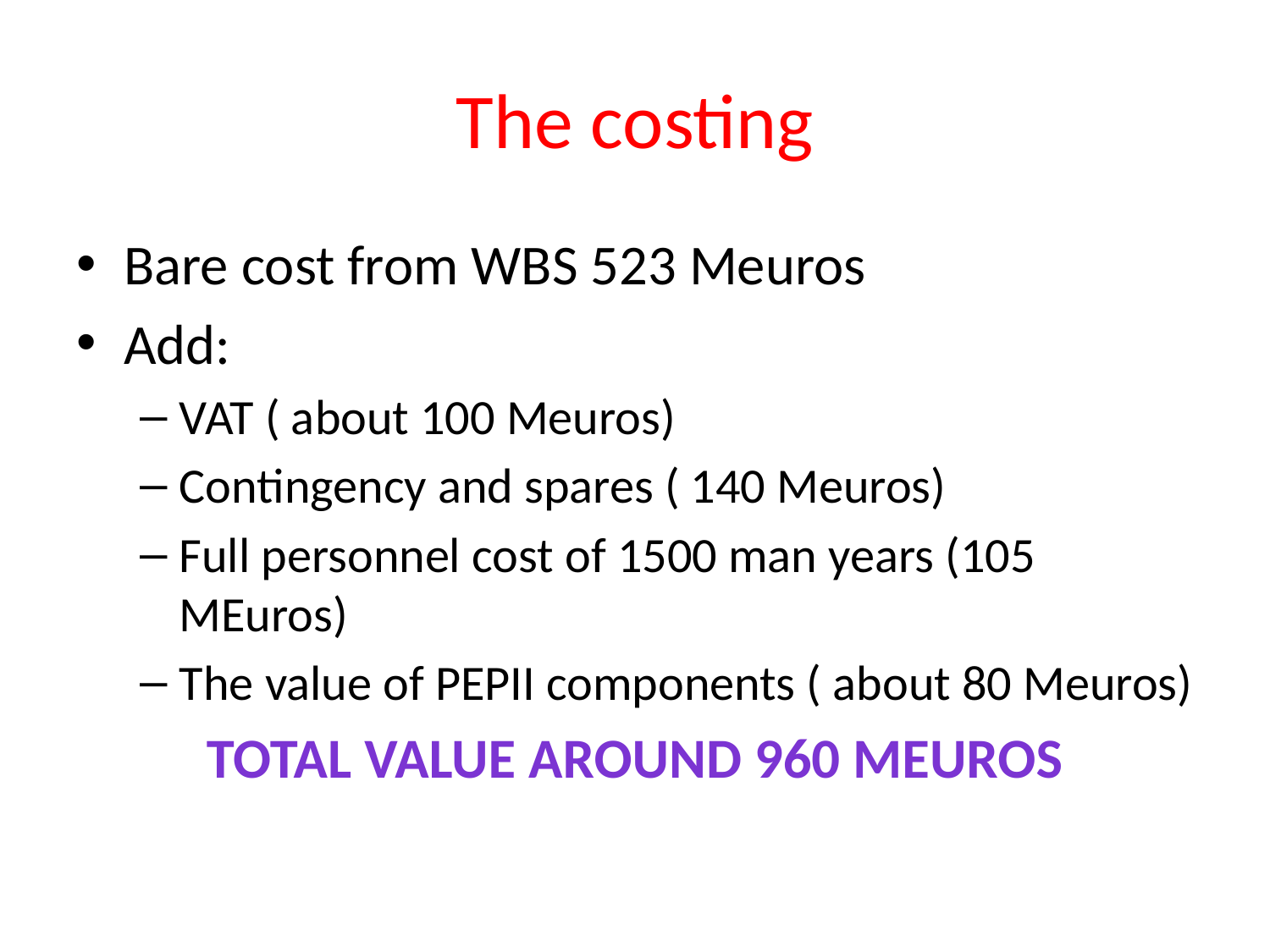

# The costing
Bare cost from WBS 523 Meuros
Add:
VAT ( about 100 Meuros)
Contingency and spares ( 140 Meuros)
Full personnel cost of 1500 man years (105 MEuros)
The value of PEPII components ( about 80 Meuros)
TOTAL value around 960 MEuros